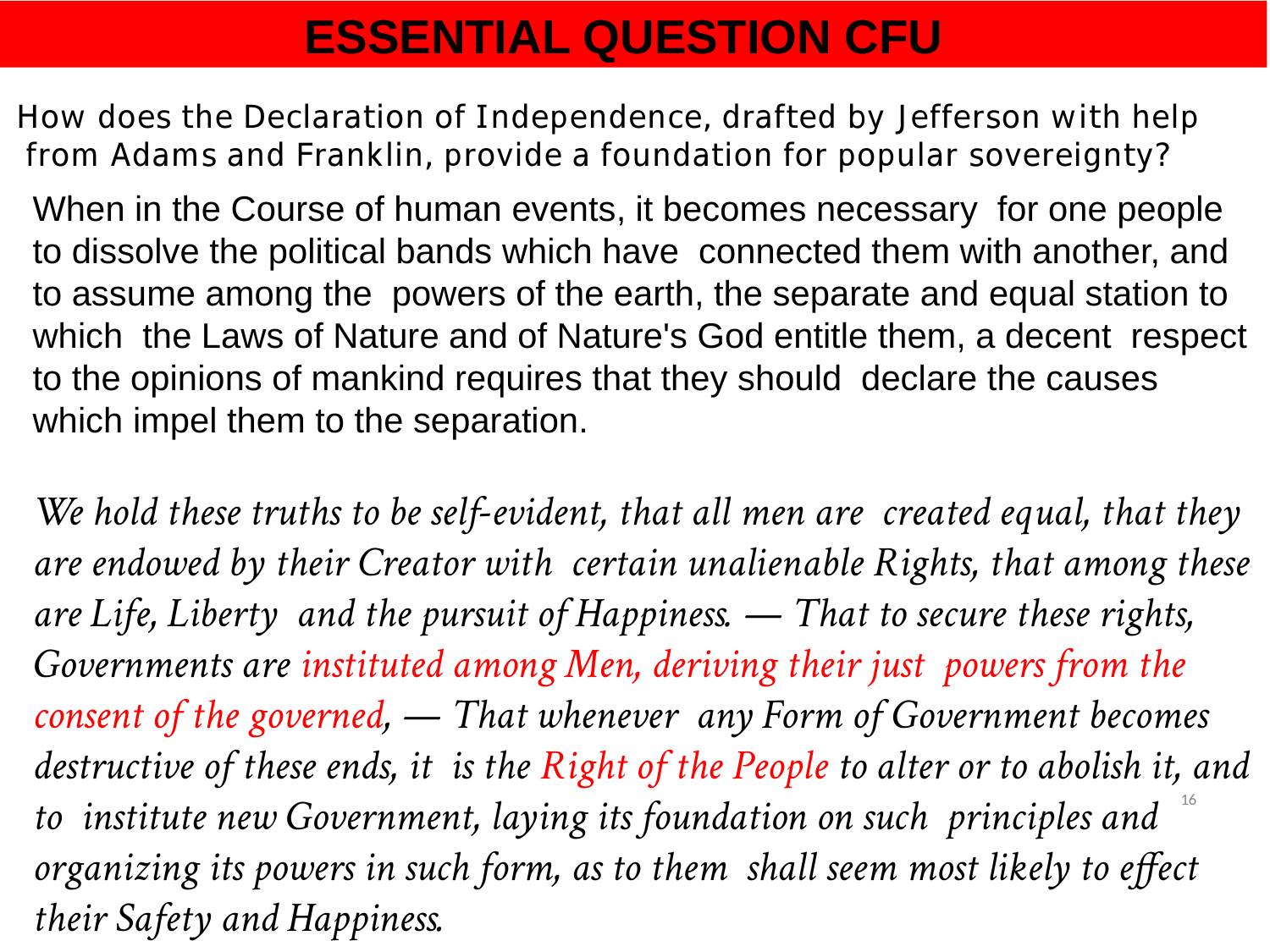

# ESSENTIAL QUESTION CFU
How does the Declaration of Independence, drafted by Jefferson with help  from Adams and Franklin, provide a foundation for popular sovereignty?
When in the Course of human events, it becomes necessary  for one people to dissolve the political bands which have  connected them with another, and to assume among the  powers of the earth, the separate and equal station to which  the Laws of Nature and of Nature's God entitle them, a decent  respect to the opinions of mankind requires that they should  declare the causes which impel them to the separation.

We hold these truths to be self-evident, that all men are  created equal, that they are endowed by their Creator with  certain unalienable Rights, that among these are Life, Liberty  and the pursuit of Happiness. — That to secure these rights,  Governments are instituted among Men, deriving their just  powers from the consent of the governed, — That whenever  any Form of Government becomes destructive of these ends, it  is the Right of the People to alter or to abolish it, and to  institute new Government, laying its foundation on such  principles and organizing its powers in such form, as to them  shall seem most likely to effect their Safety and Happiness.
16